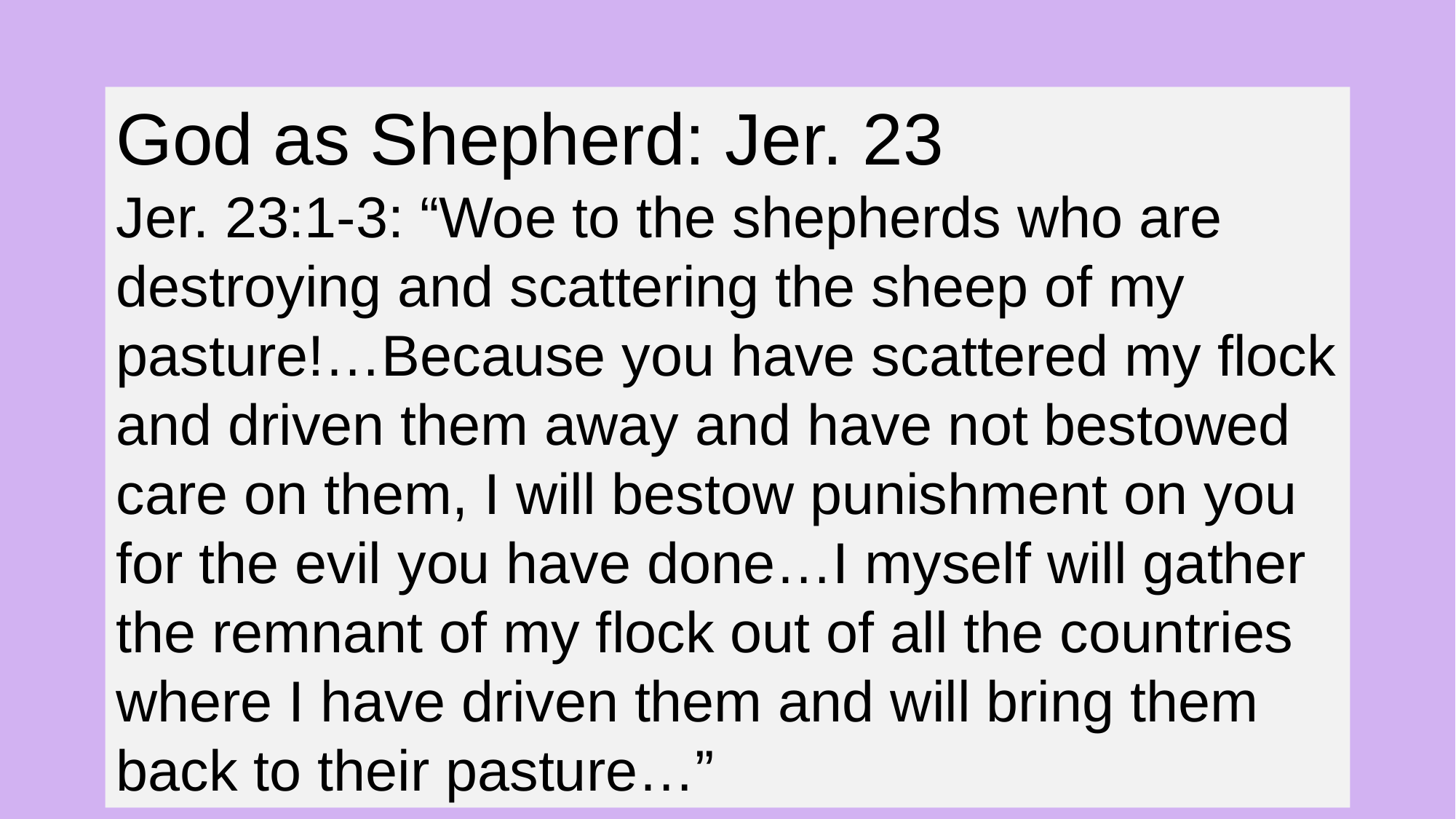

God as Shepherd: Jer. 23
Jer. 23:1-3: “Woe to the shepherds who are destroying and scattering the sheep of my pasture!…Because you have scattered my flock and driven them away and have not bestowed care on them, I will bestow punishment on you for the evil you have done…I myself will gather the remnant of my flock out of all the countries where I have driven them and will bring them back to their pasture…”
23